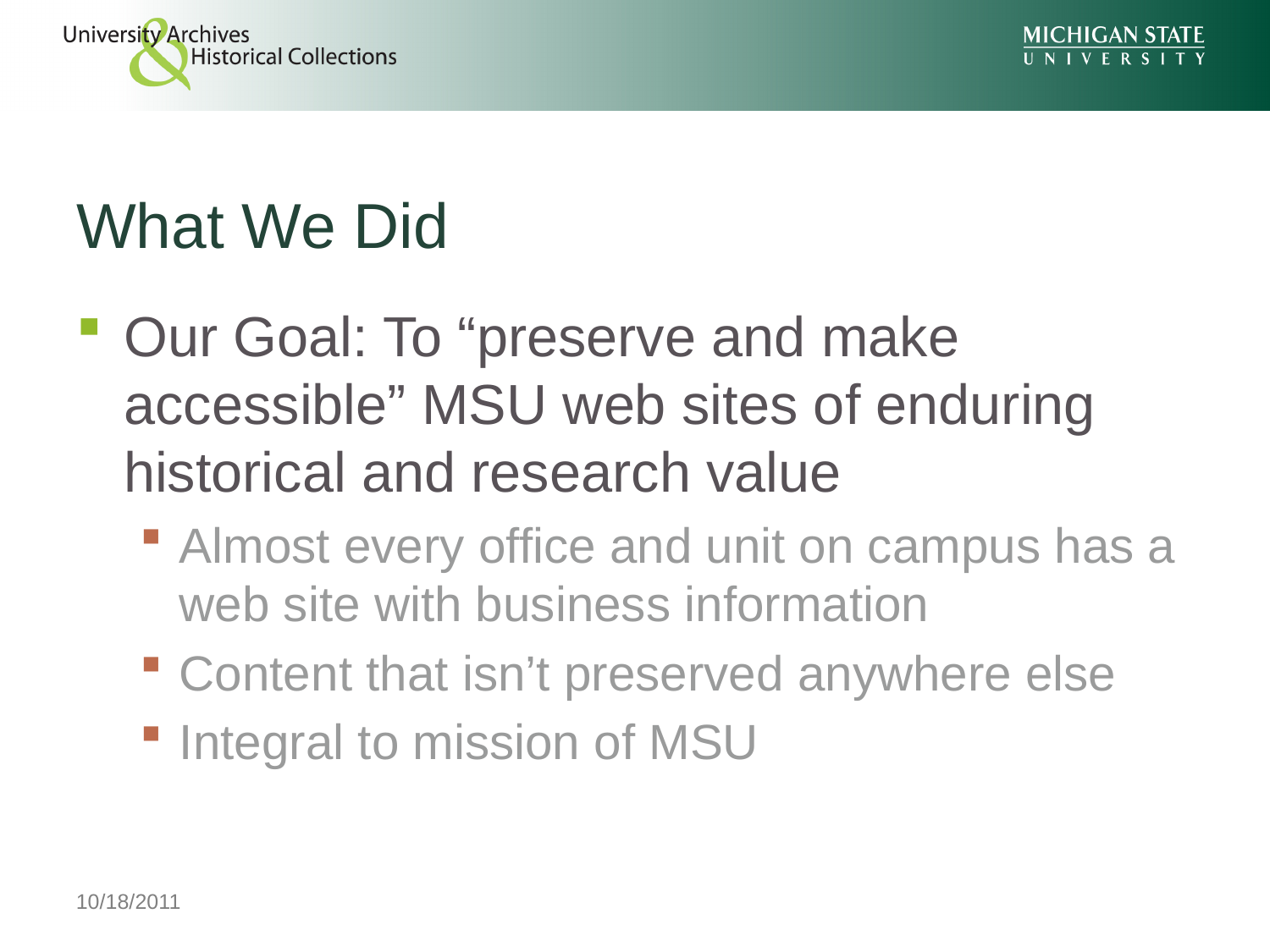

# What We Did
Our Goal: To “preserve and make accessible” MSU web sites of enduring historical and research value
Almost every office and unit on campus has a web site with business information
Content that isn’t preserved anywhere else
Integral to mission of MSU